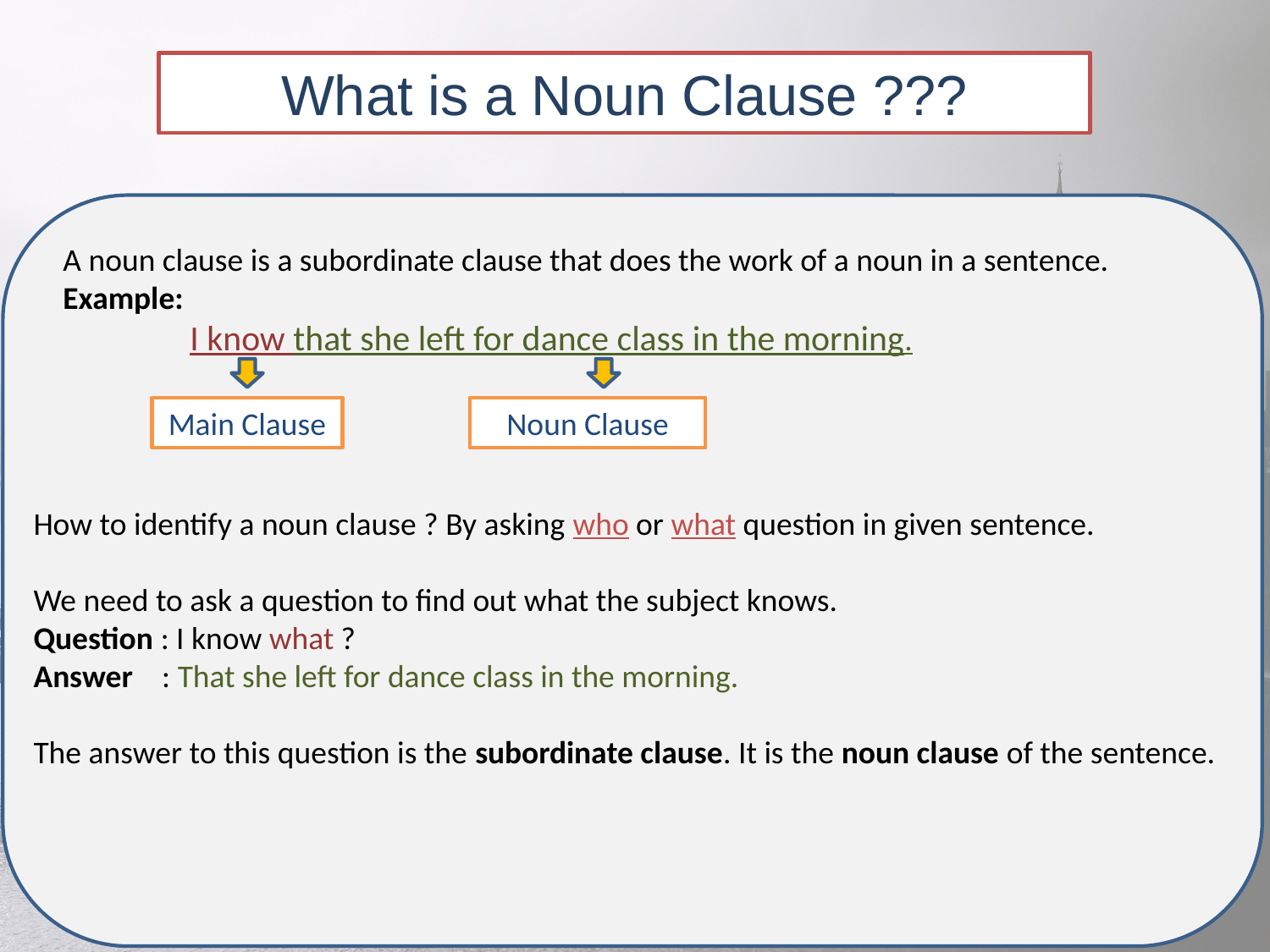

What is a Noun Clause ???

A noun clause is a subordinate clause that does the work of a noun in a sentence.
Example:
	I know that she left for dance class in the morning.

Main Clause
Noun Clause
How to identify a noun clause ? By asking who or what question in given sentence.

We need to ask a question to find out what the subject knows.
Question : I know what ?
Answer    : That she left for dance class in the morning.

The answer to this question is the subordinate clause. It is the noun clause of the sentence.